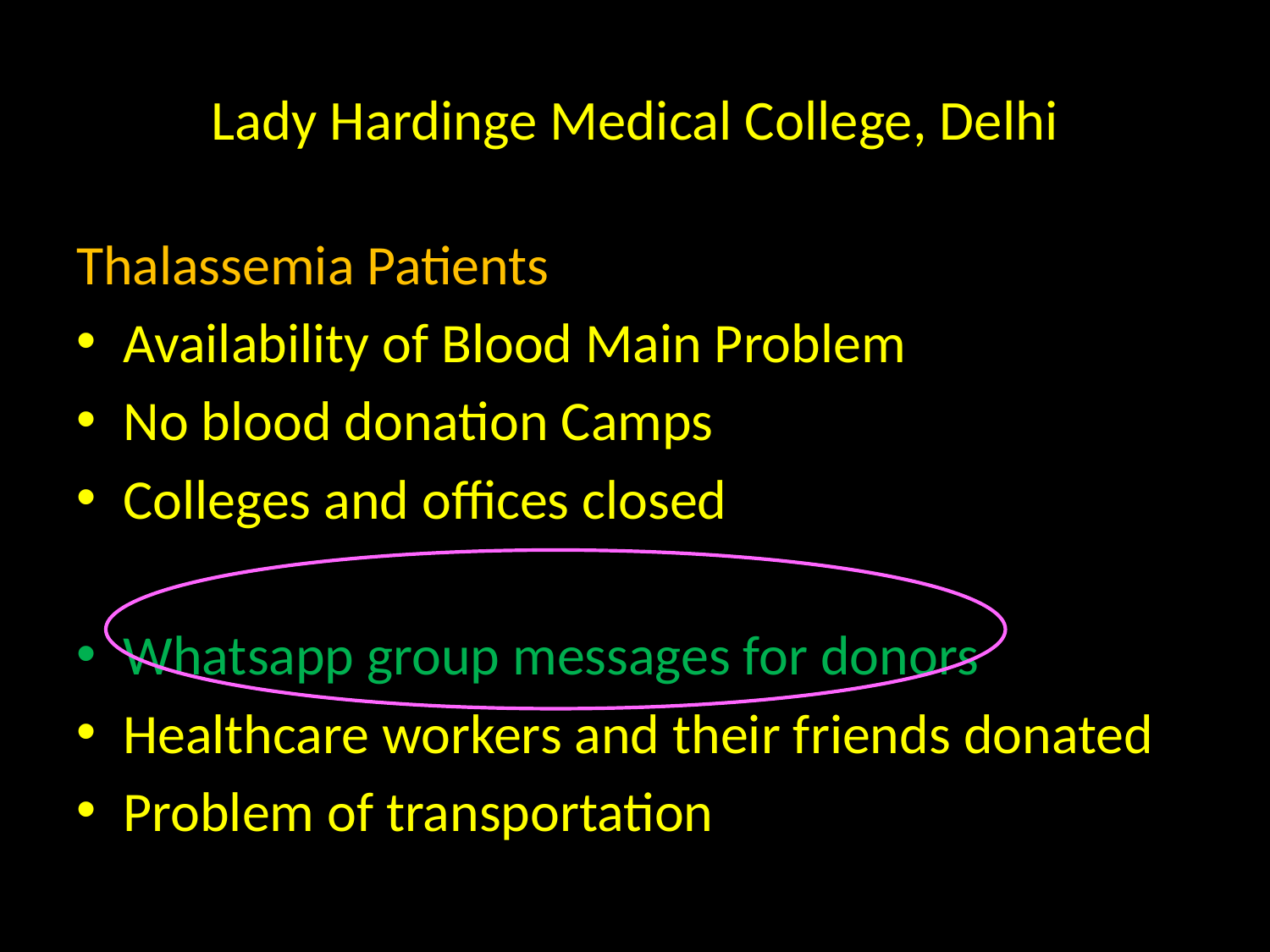

# Lady Hardinge Medical College, Delhi
Thalassemia Patients
Availability of Blood Main Problem
No blood donation Camps
Colleges and offices closed

Whatsapp group messages for donors
Healthcare workers and their friends donated
Problem of transportation